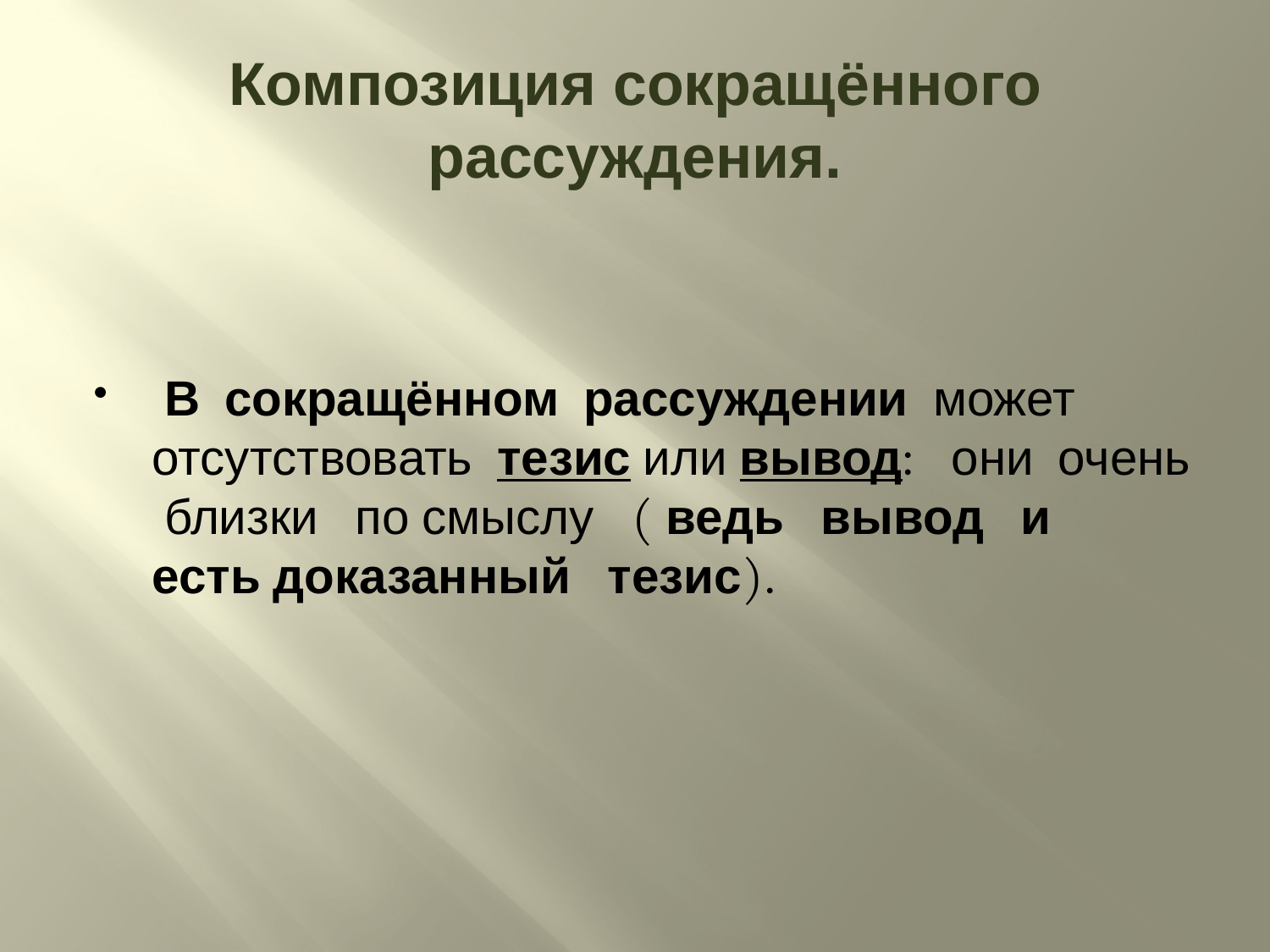

# Композиция сокращённого рассуждения.

 В  сокращённом  рассуждении  может  отсутствовать  тезис или вывод:   они  очень  близки   по смыслу   ( ведь   вывод   и   есть доказанный   тезис).